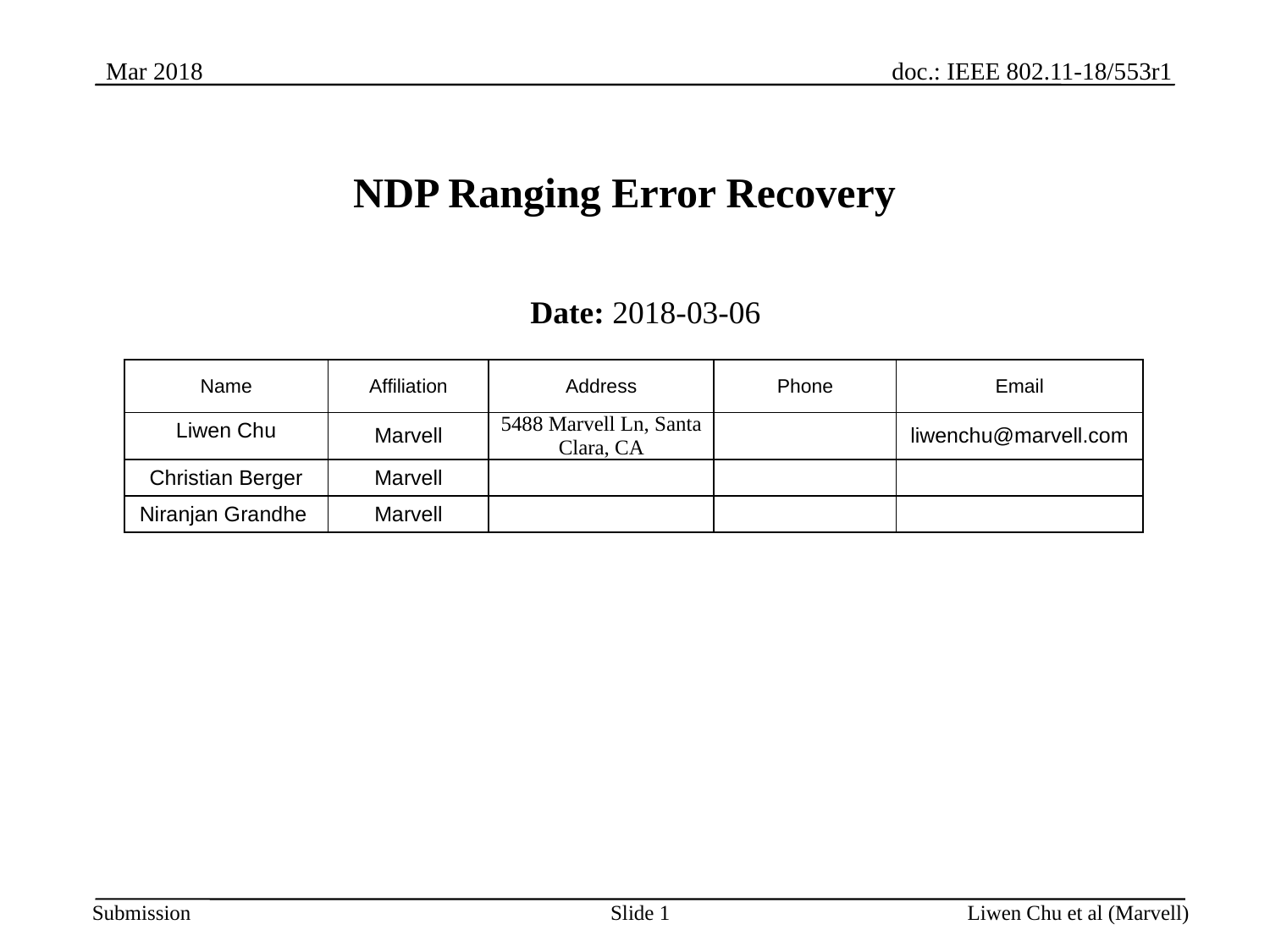

NDP Ranging Error Recovery
Date: 2018-03-06

| Name | Affiliation | Address | Phone | Email |
| --- | --- | --- | --- | --- |
| Liwen Chu | Marvell | 5488 Marvell Ln, Santa Clara, CA |  | liwenchu@marvell.com |
| Christian Berger | Marvell |  |  |  |
| Niranjan Grandhe | Marvell |  |  |  |
Slide 1
Liwen Chu et al (Marvell)